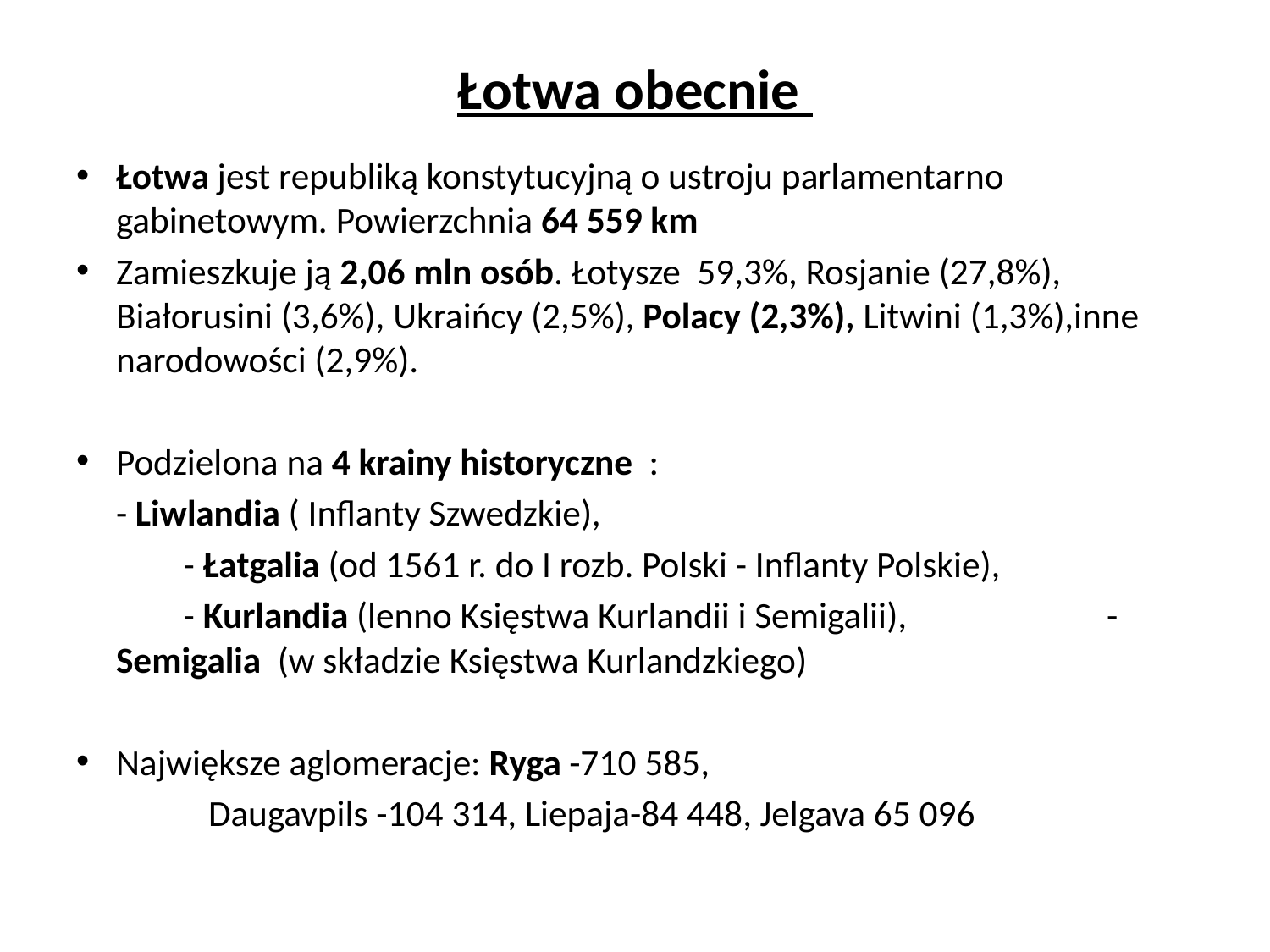

# Łotwa obecnie
Łotwa jest republiką konstytucyjną o ustroju parlamentarno gabinetowym. Powierzchnia 64 559 km
Zamieszkuje ją 2,06 mln osób. Łotysze  59,3%, Rosjanie (27,8%), Białorusini (3,6%), Ukraińcy (2,5%), Polacy (2,3%), Litwini (1,3%),inne narodowości (2,9%).

Podzielona na 4 krainy historyczne  :
		- Liwlandia ( Inflanty Szwedzkie),
             - Łatgalia (od 1561 r. do I rozb. Polski - Inflanty Polskie),
             - Kurlandia (lenno Księstwa Kurlandii i Semigalii),                    	- Semigalia  (w składzie Księstwa Kurlandzkiego)

Największe aglomeracje: Ryga -710 585,
                Daugavpils -104 314, Liepaja-84 448, Jelgava 65 096